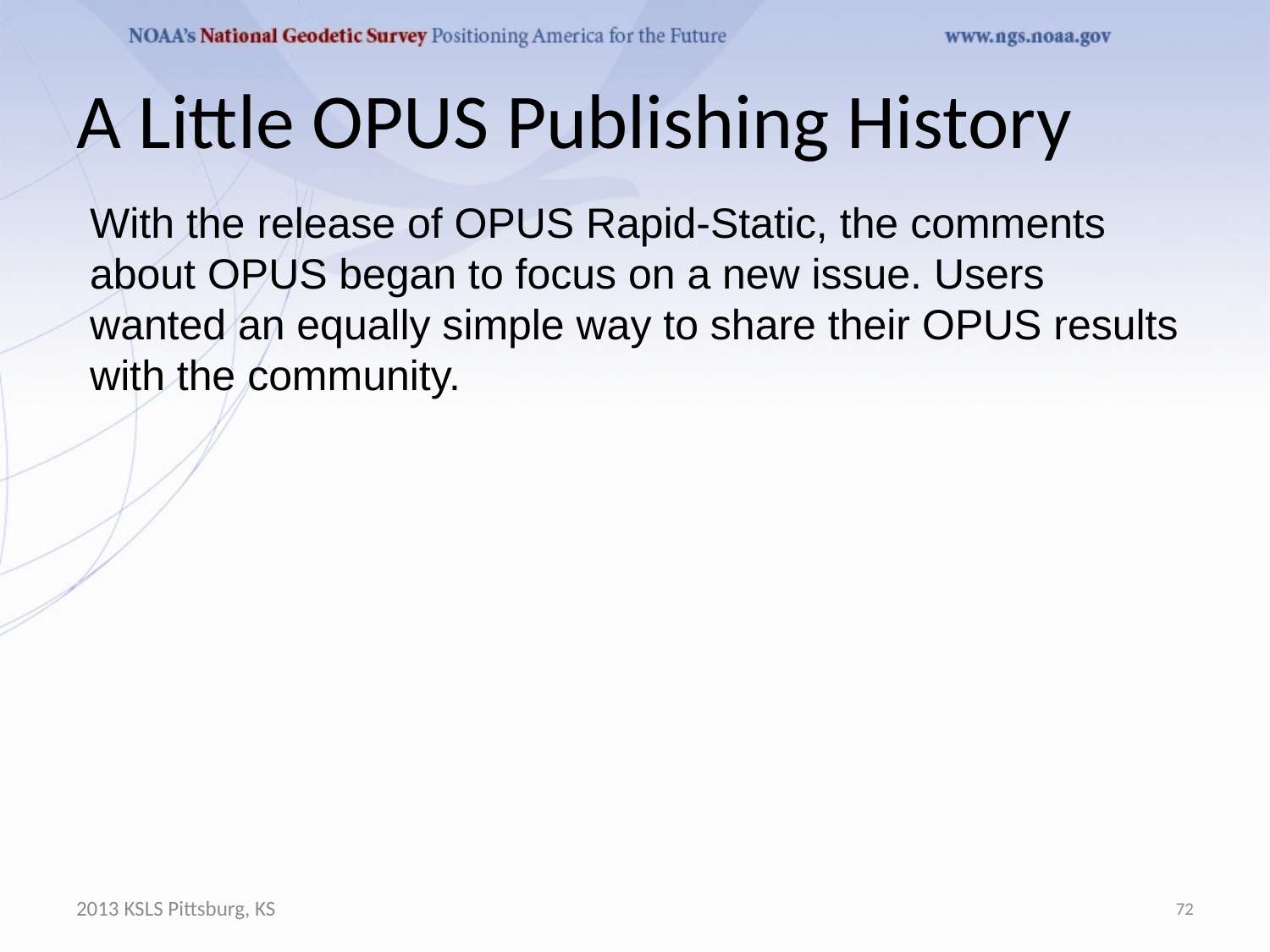

# A Little OPUS Publishing History
With the release of OPUS Rapid-Static, the comments about OPUS began to focus on a new issue. Users wanted an equally simple way to share their OPUS results with the community.
2013 KSLS Pittsburg, KS
72